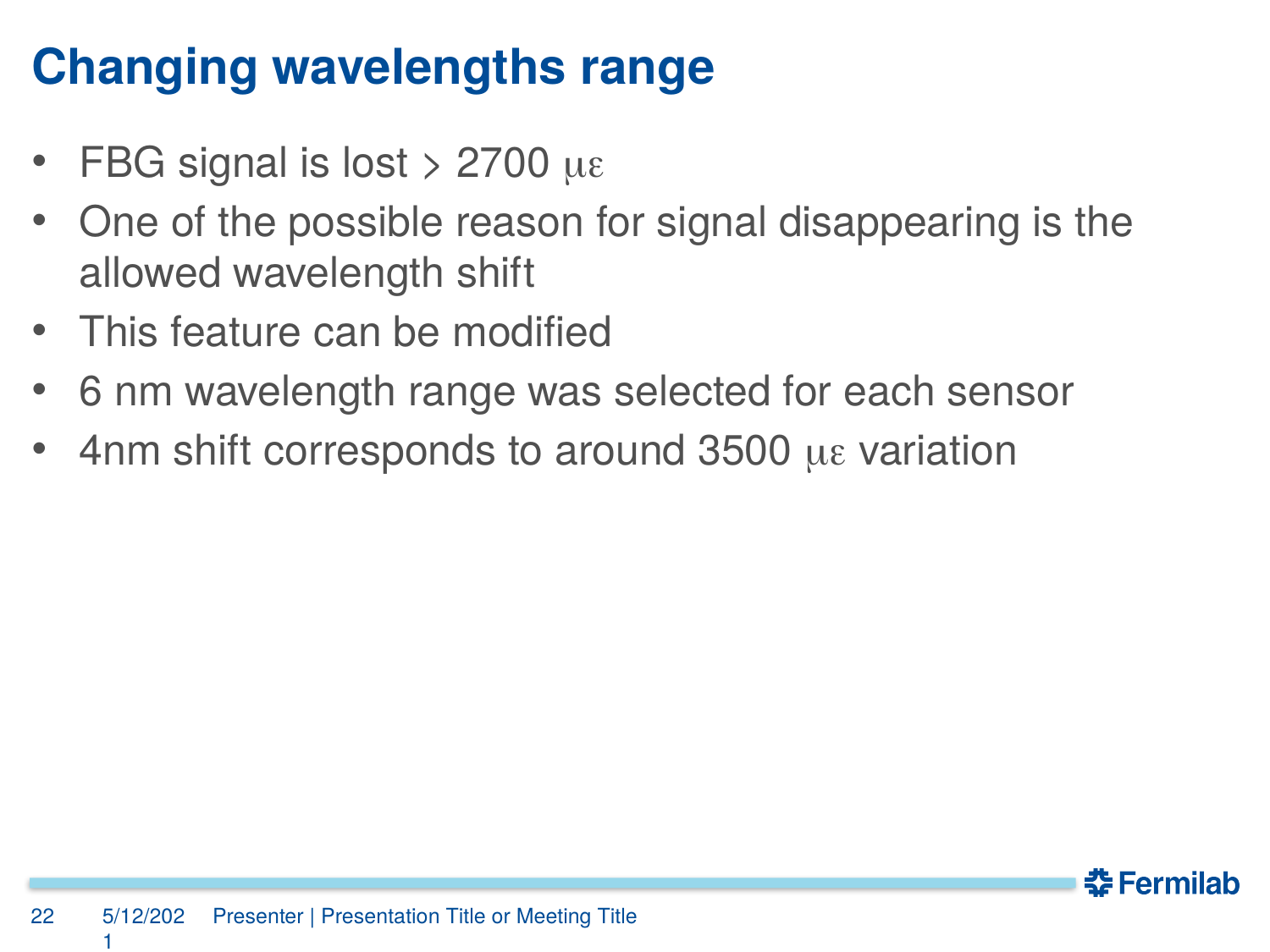

# Changing wavelengths range
FBG signal is lost > 2700 με
One of the possible reason for signal disappearing is the allowed wavelength shift
This feature can be modified
6 nm wavelength range was selected for each sensor
4nm shift corresponds to around 3500 με variation
22
5/12/2021
Presenter | Presentation Title or Meeting Title